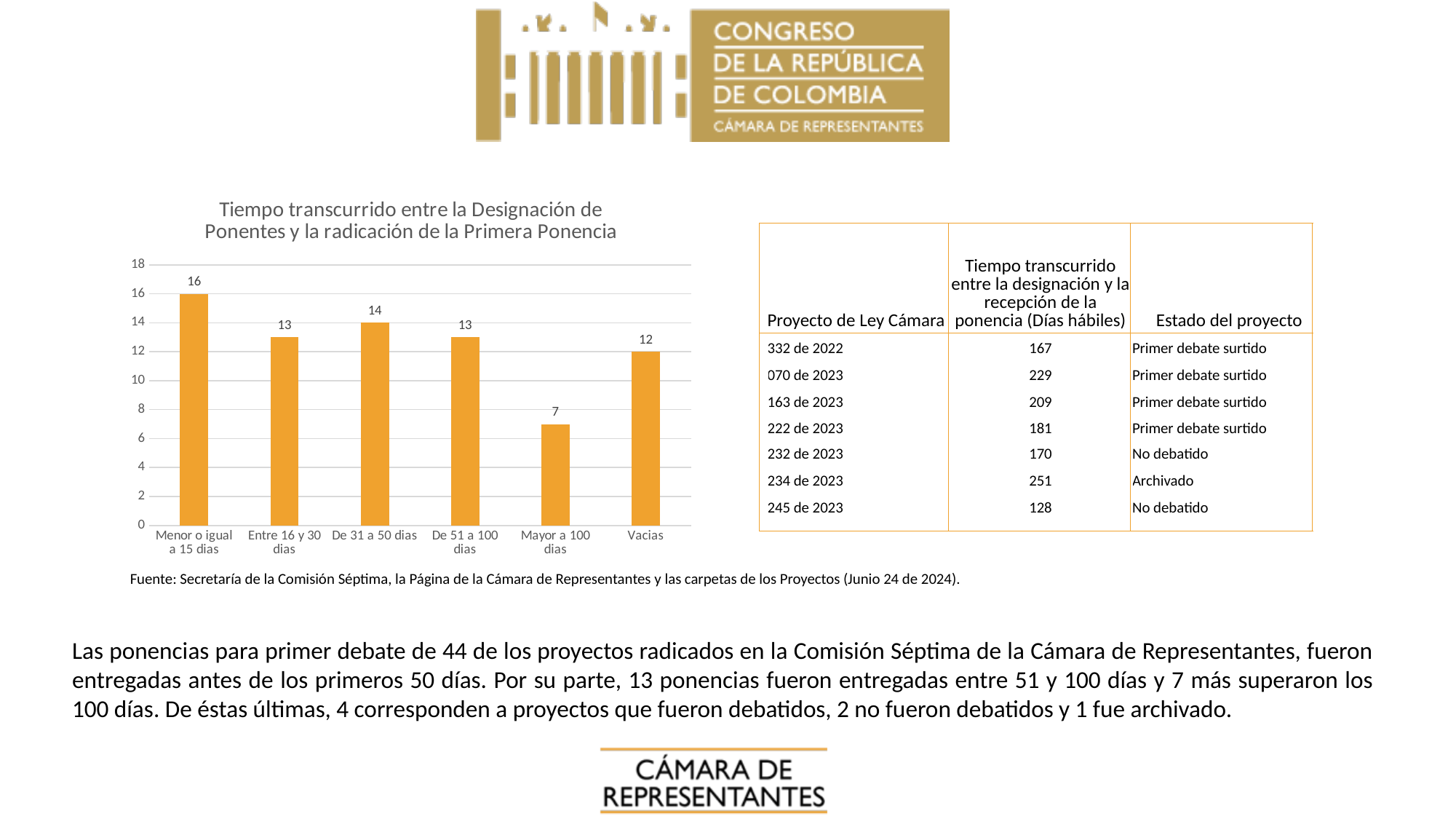

### Chart: Tiempo transcurrido entre la Designación de Ponentes y la radicación de la Primera Ponencia

| Category |  |
|---|---|
| Menor o igual a 15 dias | 16.0 |
| Entre 16 y 30 dias | 13.0 |
| De 31 a 50 dias | 14.0 |
| De 51 a 100 dias | 13.0 |
| Mayor a 100 dias | 7.0 |
| Vacias | 12.0 |
| Proyecto de Ley Cámara | Tiempo transcurrido entre la designación y la recepción de la ponencia (Días hábiles) | Estado del proyecto |
| --- | --- | --- |
| 332 de 2022 | 167 | Primer debate surtido |
| 070 de 2023 | 229 | Primer debate surtido |
| 163 de 2023 | 209 | Primer debate surtido |
| 222 de 2023 | 181 | Primer debate surtido |
| 232 de 2023 | 170 | No debatido |
| 234 de 2023 | 251 | Archivado |
| 245 de 2023 | 128 | No debatido |
Fuente: Secretaría de la Comisión Séptima, la Página de la Cámara de Representantes y las carpetas de los Proyectos (Junio 24 de 2024).
Las ponencias para primer debate de 44 de los proyectos radicados en la Comisión Séptima de la Cámara de Representantes, fueron entregadas antes de los primeros 50 días. Por su parte, 13 ponencias fueron entregadas entre 51 y 100 días y 7 más superaron los 100 días. De éstas últimas, 4 corresponden a proyectos que fueron debatidos, 2 no fueron debatidos y 1 fue archivado.